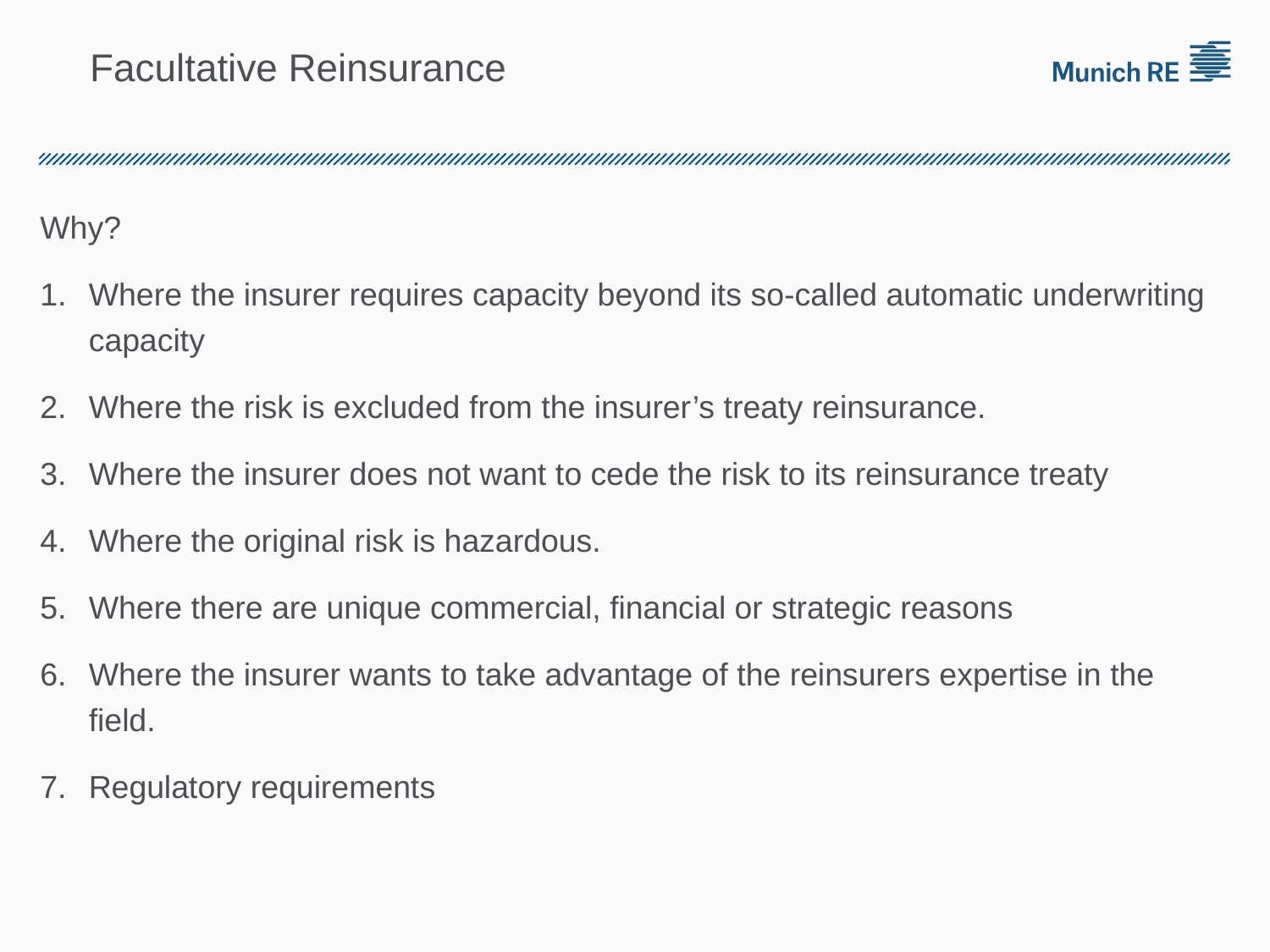

# Facultative Reinsurance
Why?
Where the insurer requires capacity beyond its so-called automatic underwriting capacity
Where the risk is excluded from the insurer’s treaty reinsurance.
Where the insurer does not want to cede the risk to its reinsurance treaty
Where the original risk is hazardous.
Where there are unique commercial, financial or strategic reasons
Where the insurer wants to take advantage of the reinsurers expertise in the field.
Regulatory requirements